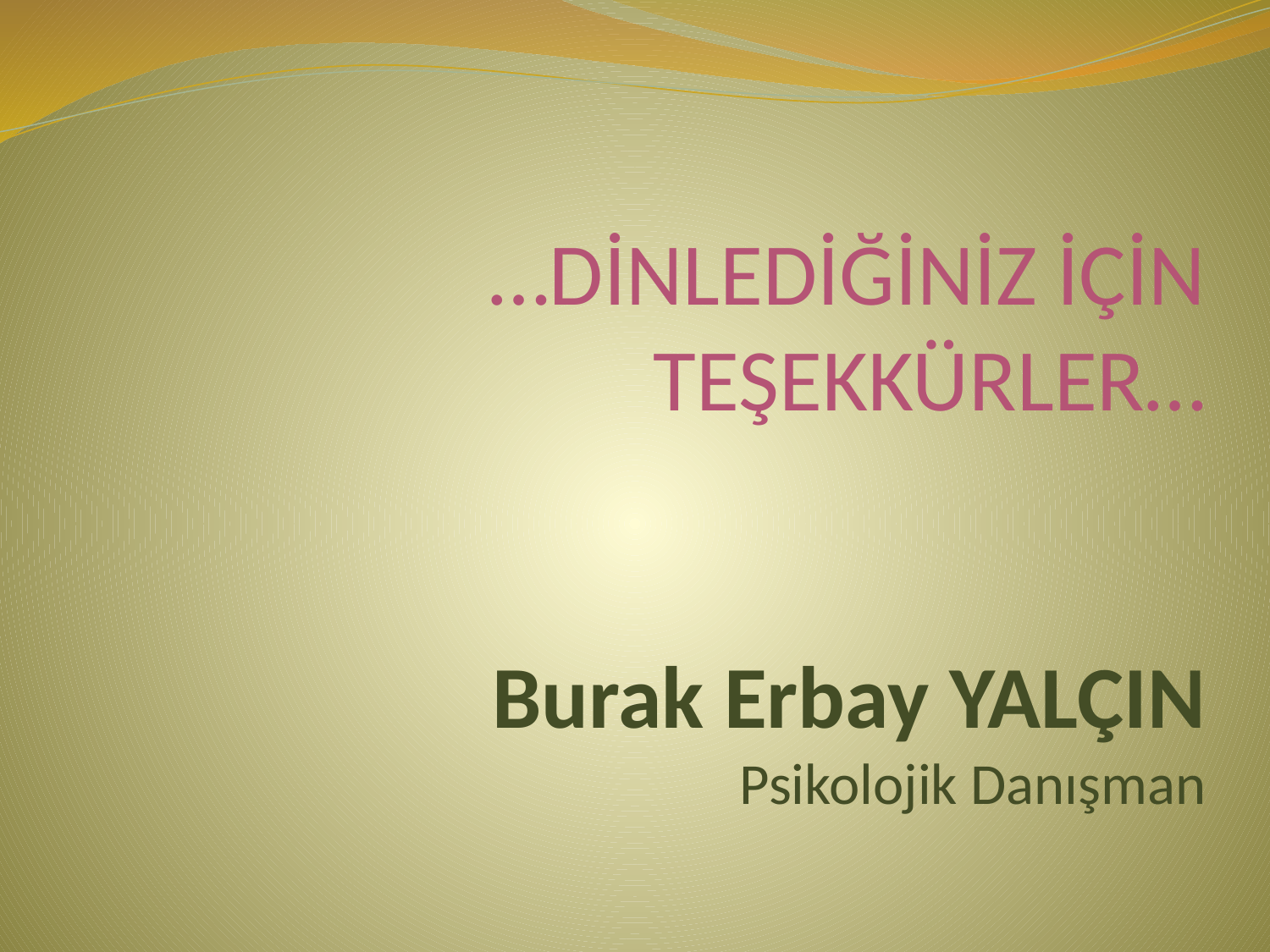

# …DİNLEDİĞİNİZ İÇİN TEŞEKKÜRLER… Burak Erbay YALÇIN Psikolojik Danışman